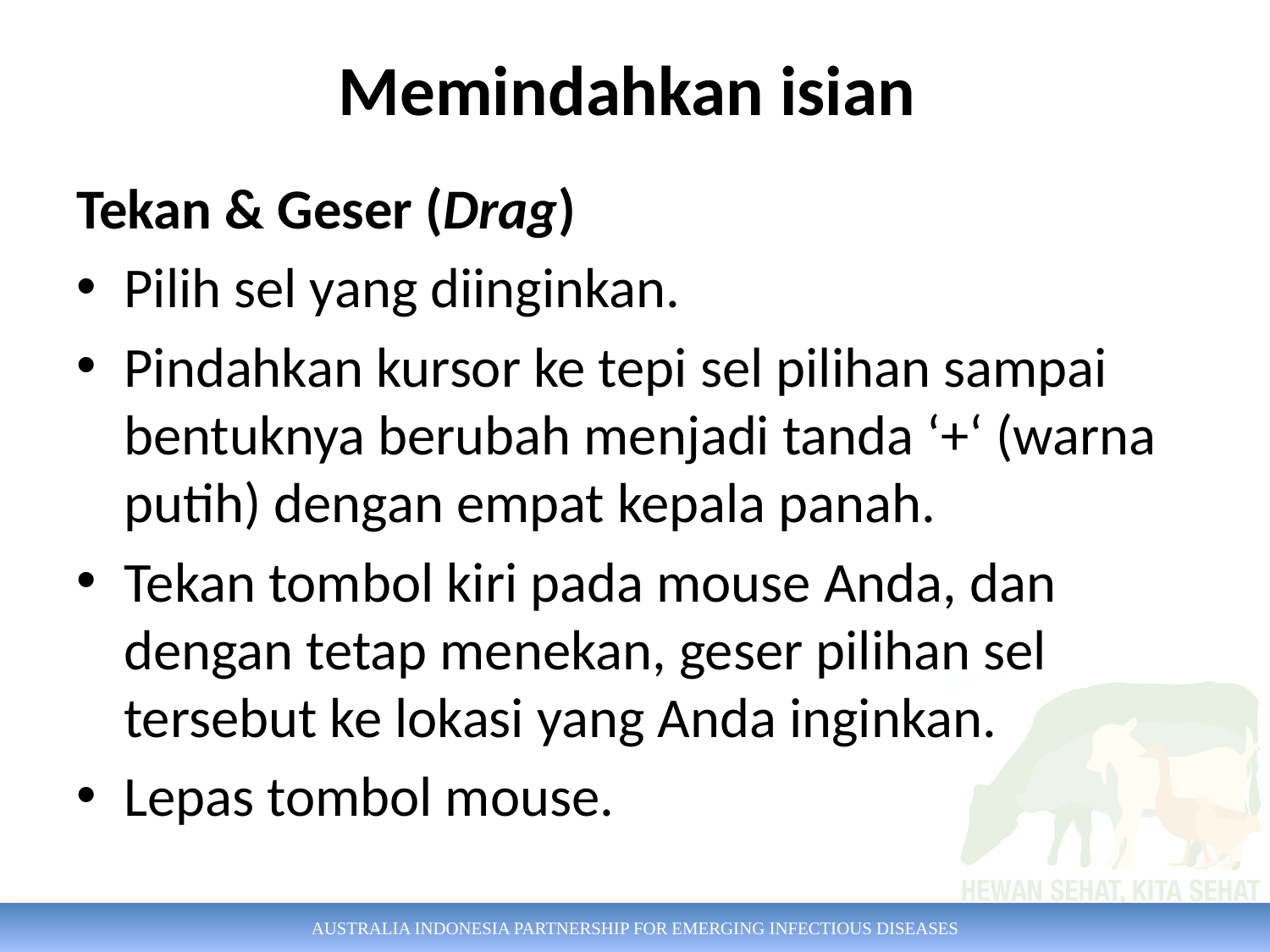

# Memindahkan isian
Tekan & Geser (Drag)
Pilih sel yang diinginkan.
Pindahkan kursor ke tepi sel pilihan sampai bentuknya berubah menjadi tanda ‘+‘ (warna putih) dengan empat kepala panah.
Tekan tombol kiri pada mouse Anda, dan dengan tetap menekan, geser pilihan sel tersebut ke lokasi yang Anda inginkan.
Lepas tombol mouse.